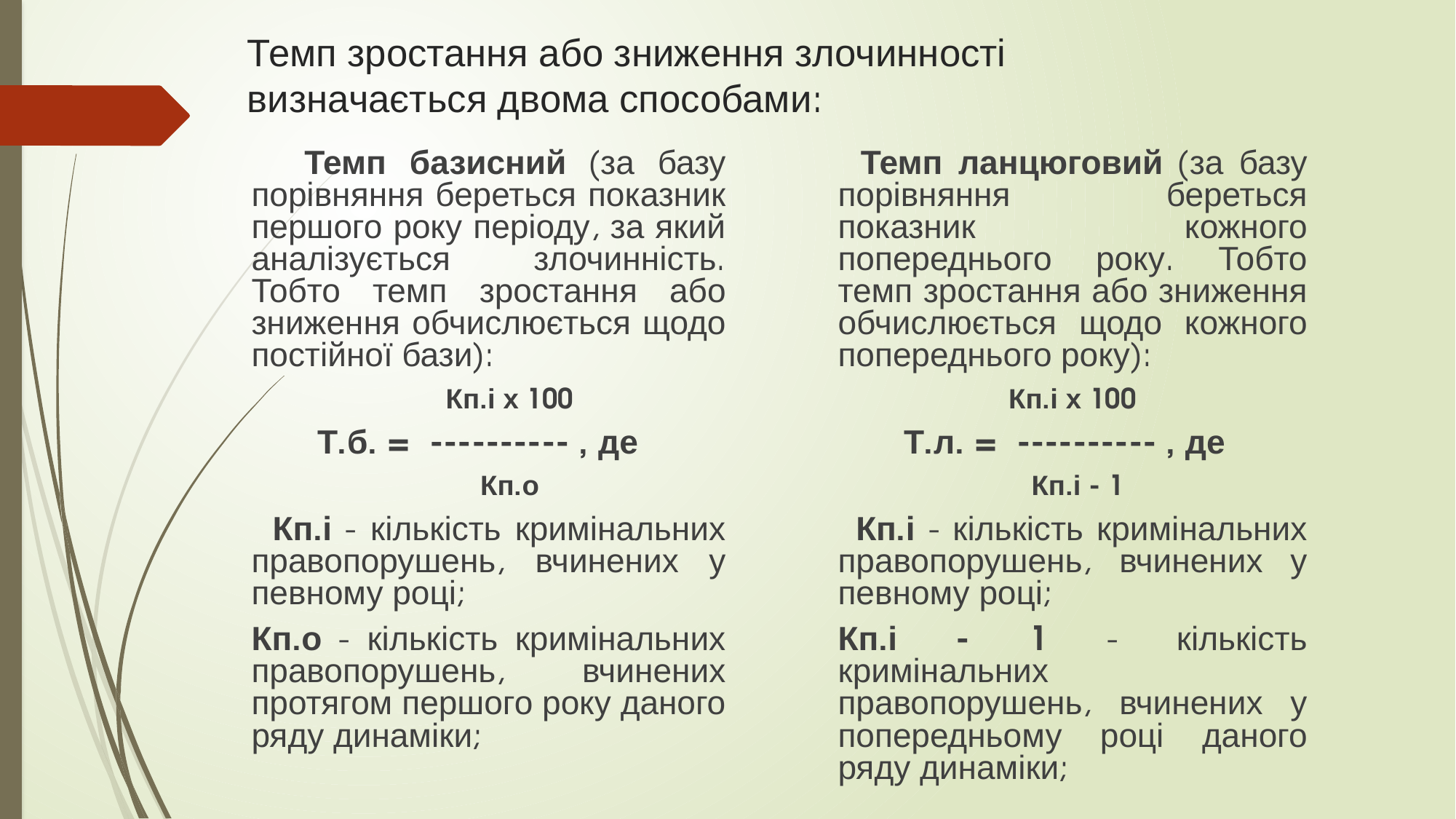

# Темп зростання або зниження злочинності визначається двома способами:
    Темп ланцюговий (за базу порівняння береться показник кожного попереднього року. Тобто темп зростання або зниження обчислюється щодо кожного попереднього року):
                           Кп.і х 100
               Т.л. =  ---------- , де
                                 Кп.і - 1
     Кп.і - кількість кримінальних правопорушень, вчинених у певному році;
	Кп.і - 1 - кількість кримінальних правопорушень, вчинених у попередньому році даного ряду динаміки;
    Темп базисний (за базу порівняння береться показник першого року періоду, за який аналізується злочинність. Тобто темп зростання або зниження обчислюється щодо постійної бази):
                                  Кп.і х 100
               Т.б. =  ---------- , де
                                      Кп.о
     Кп.і - кількість кримінальних правопорушень, вчинених у певному році;
	Кп.о - кількість кримінальних правопорушень, вчинених протягом першого року даного ряду динаміки;